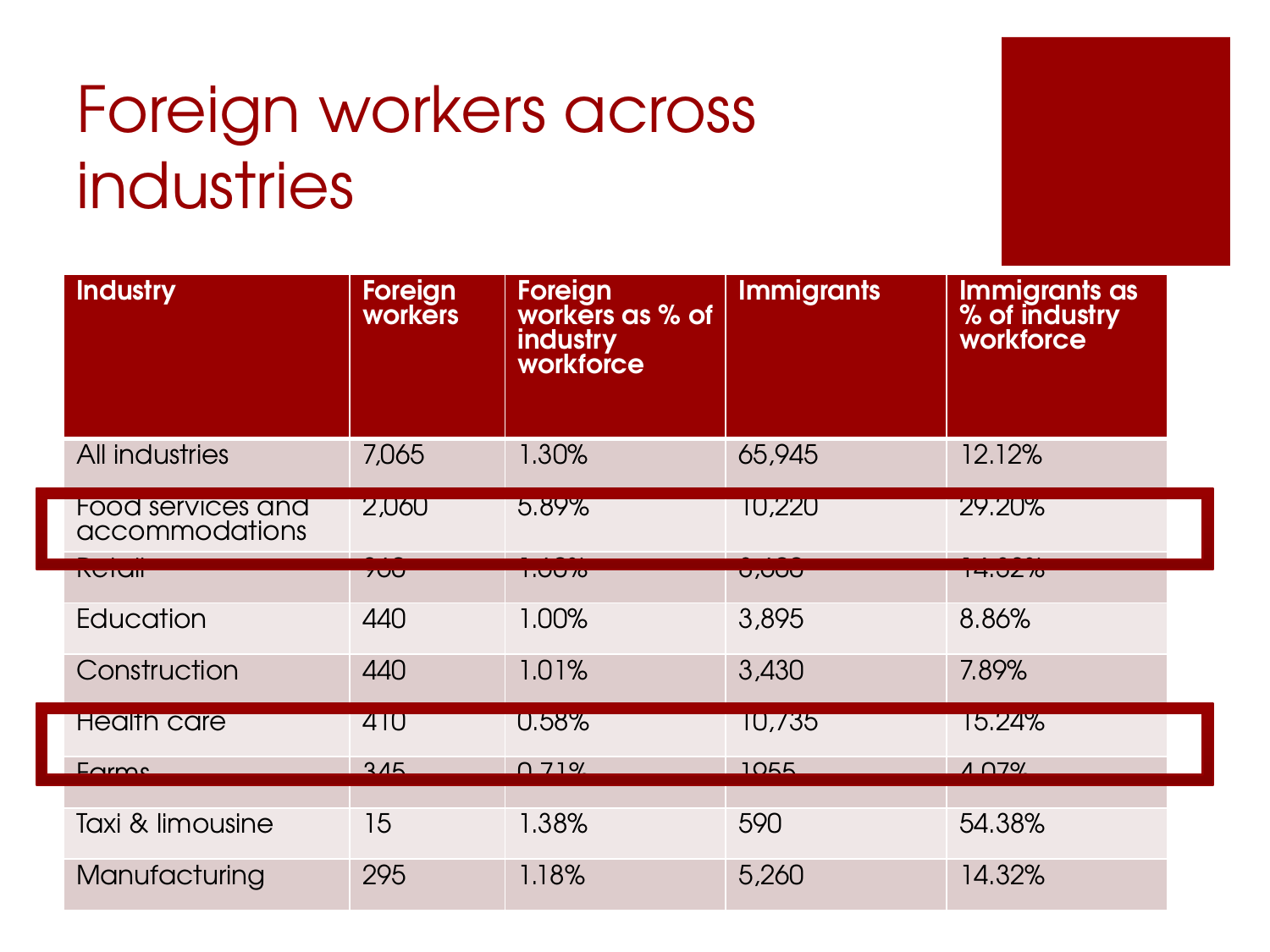

# Foreign workers across industries
| Industry | Foreign workers | Foreign workers as % of industry workforce | Immigrants | Immigrants as % of industry workforce |
| --- | --- | --- | --- | --- |
| All industries | 7,065 | 1.30% | 65,945 | 12.12% |
| Food services and accommodations | 2,060 | 5.89% | 10,220 | 29.20% |
| Retail | 960 | 1.60% | 8,600 | 14.32% |
| Education | 440 | 1.00% | 3,895 | 8.86% |
| Construction | 440 | 1.01% | 3,430 | 7.89% |
| Health care | 410 | 0.58% | 10,735 | 15.24% |
| Farms | 345 | 0.71% | 1955 | 4.07% |
| Taxi & limousine | 15 | 1.38% | 590 | 54.38% |
| Manufacturing | 295 | 1.18% | 5,260 | 14.32% |